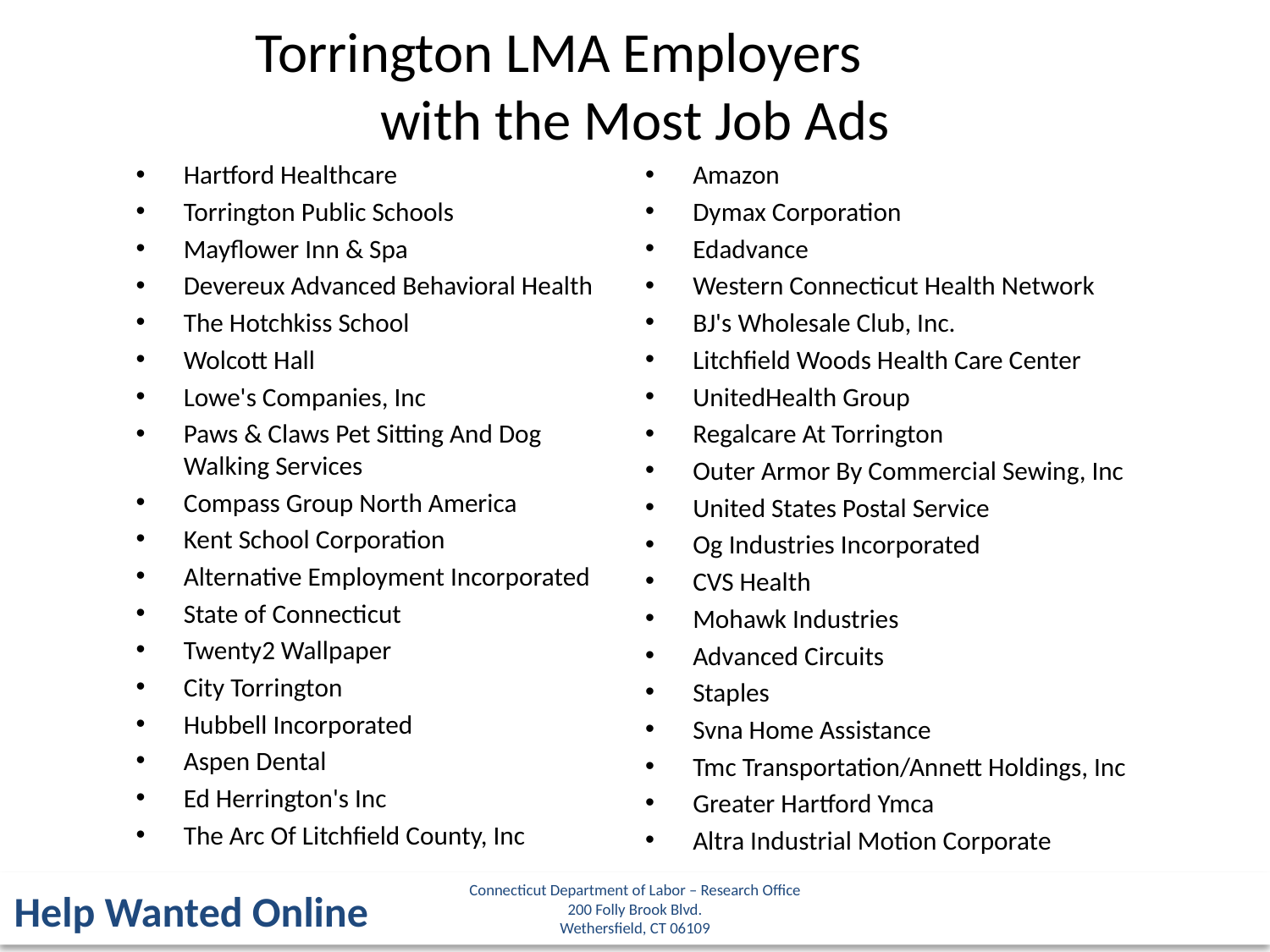

Torrington LMA Employers
with the Most Job Ads
Hartford Healthcare
Torrington Public Schools
Mayflower Inn & Spa
Devereux Advanced Behavioral Health
The Hotchkiss School
Wolcott Hall
Lowe's Companies, Inc
Paws & Claws Pet Sitting And Dog Walking Services
Compass Group North America
Kent School Corporation
Alternative Employment Incorporated
State of Connecticut
Twenty2 Wallpaper
City Torrington
Hubbell Incorporated
Aspen Dental
Ed Herrington's Inc
The Arc Of Litchfield County, Inc
Amazon
Dymax Corporation
Edadvance
Western Connecticut Health Network
BJ's Wholesale Club, Inc.
Litchfield Woods Health Care Center
UnitedHealth Group
Regalcare At Torrington
Outer Armor By Commercial Sewing, Inc
United States Postal Service
Og Industries Incorporated
CVS Health
Mohawk Industries
Advanced Circuits
Staples
Svna Home Assistance
Tmc Transportation/Annett Holdings, Inc
Greater Hartford Ymca
Altra Industrial Motion Corporate
Connecticut Department of Labor – Research Office
200 Folly Brook Blvd.
Wethersfield, CT 06109
Help Wanted Online
46